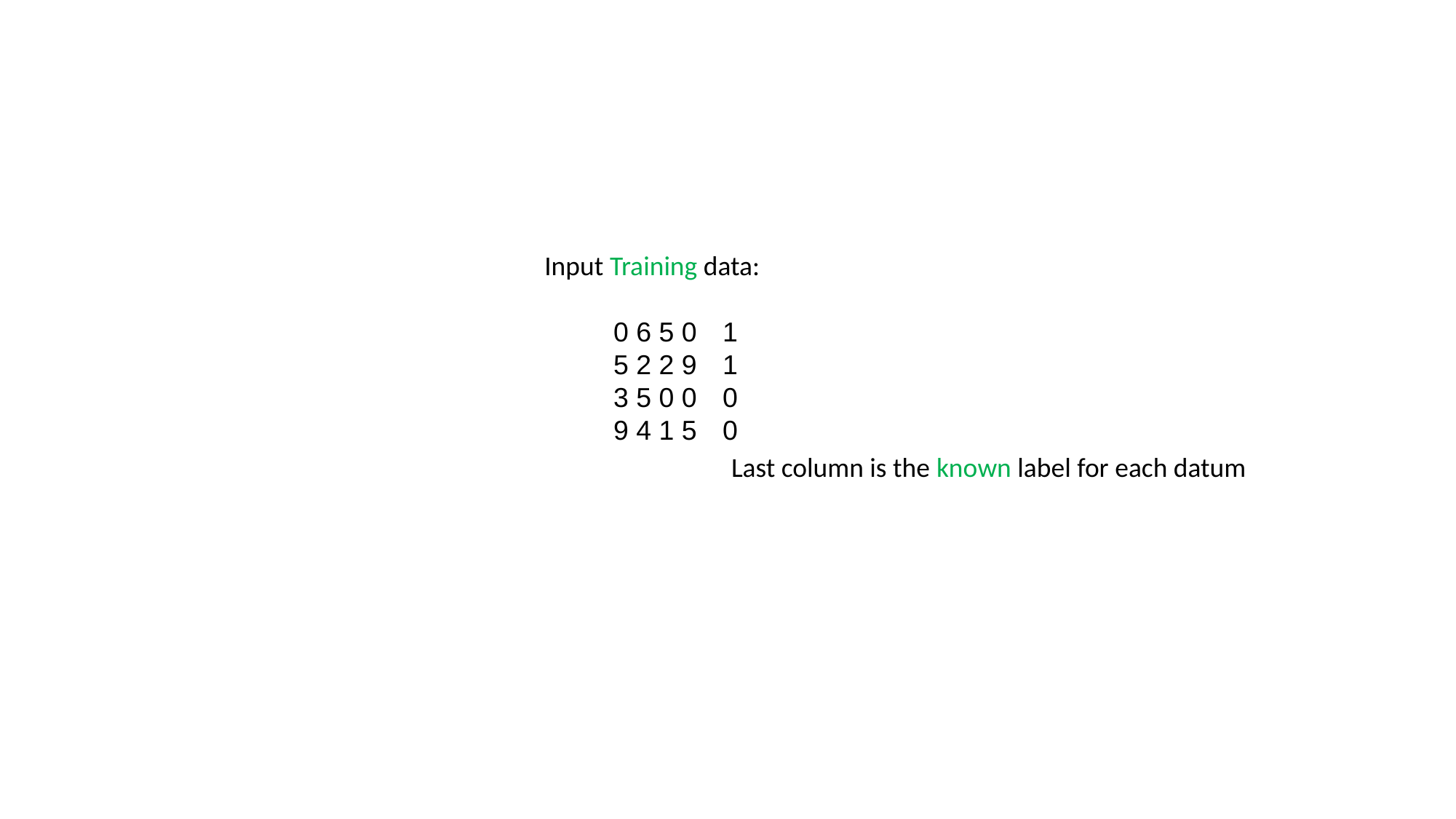

Input Training data:
0 6 5 0 	1
5 2 2 9 	1
3 5 0 0 	0
9 4 1 5 	0
Last column is the known label for each datum